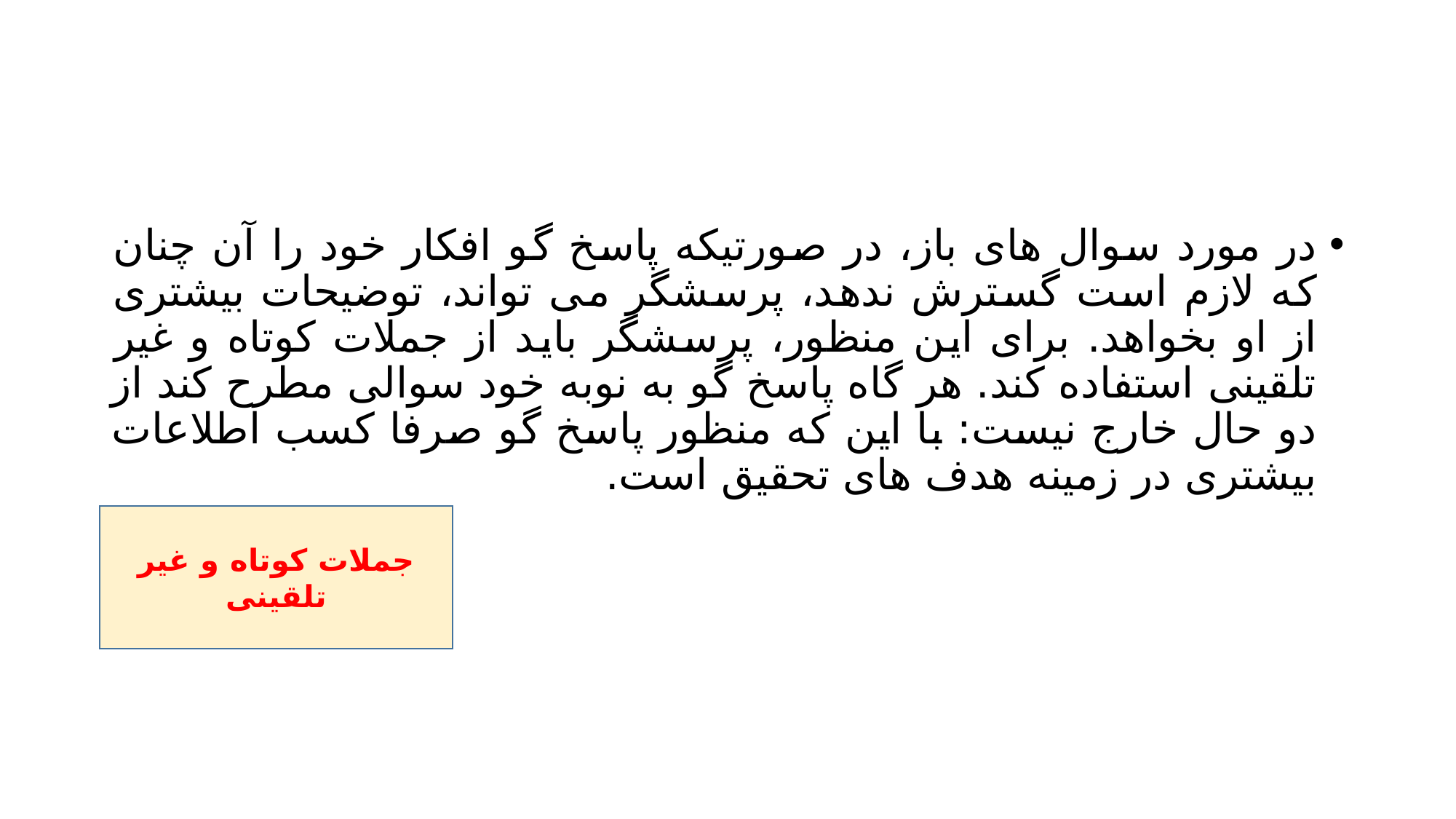

#
در مورد سوال های باز، در صورتیکه پاسخ گو افکار خود را آن چنان که لازم است گسترش ندهد، پرسشگر می تواند، توضیحات بیشتری از او بخواهد. برای این منظور، پرسشگر باید از جملات کوتاه و غیر تلقینی استفاده کند. هر گاه پاسخ گو به نوبه خود سوالی مطرح کند از دو حال خارج نیست: با این که منظور پاسخ گو صرفا کسب اطلاعات بیشتری در زمینه هدف های تحقیق است.
جملات کوتاه و غیر تلقینی